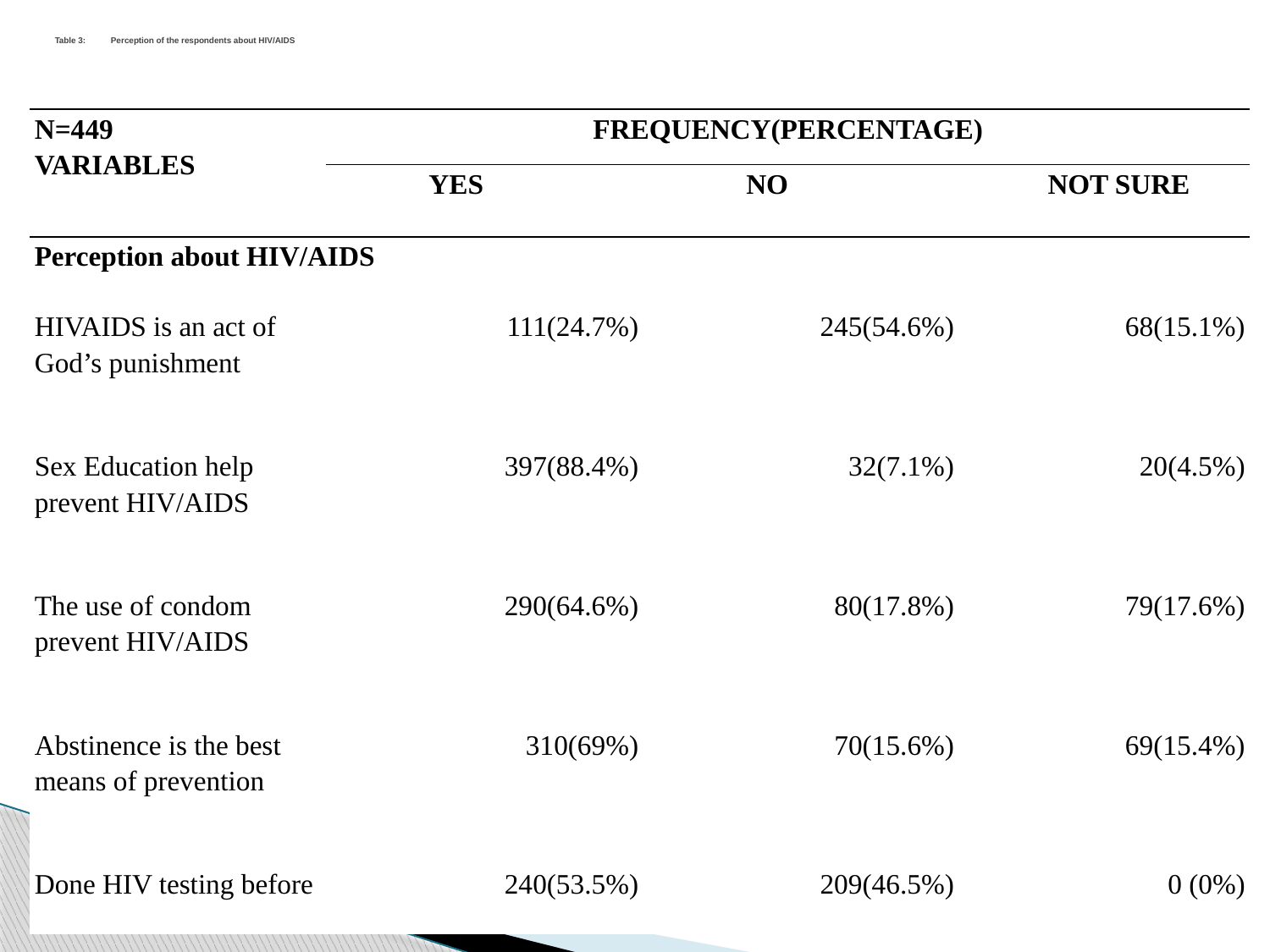

# Table 3:	Perception of the respondents about HIV/AIDS
| N=449 VARIABLES | FREQUENCY(PERCENTAGE) |  |  |
| --- | --- | --- | --- |
|  | YES | NO | NOT SURE |
| Perception about HIV/AIDS |  |  |  |
| HIVAIDS is an act of God’s punishment | 111(24.7%) | 245(54.6%) | 68(15.1%) |
| Sex Education help prevent HIV/AIDS | 397(88.4%) | 32(7.1%) | 20(4.5%) |
| The use of condom prevent HIV/AIDS | 290(64.6%) | 80(17.8%) | 79(17.6%) |
| Abstinence is the best means of prevention | 310(69%) | 70(15.6%) | 69(15.4%) |
| Done HIV testing before | 240(53.5%) | 209(46.5%) | 0 (0%) |